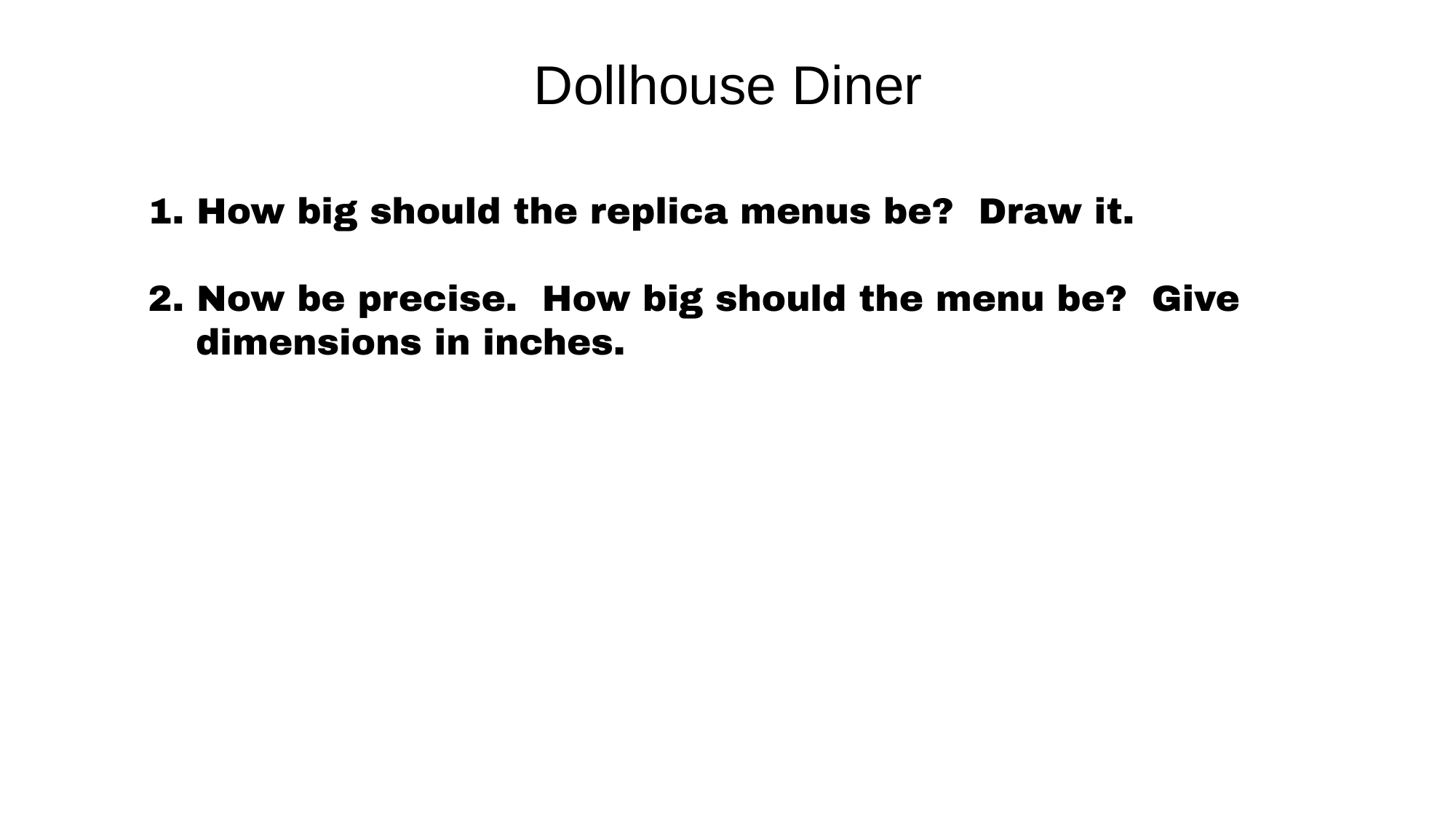

Dollhouse Diner
1. How big should the replica menus be?  Draw it.

2. Now be precise.  How big should the menu be?  Give dimensions in inches.